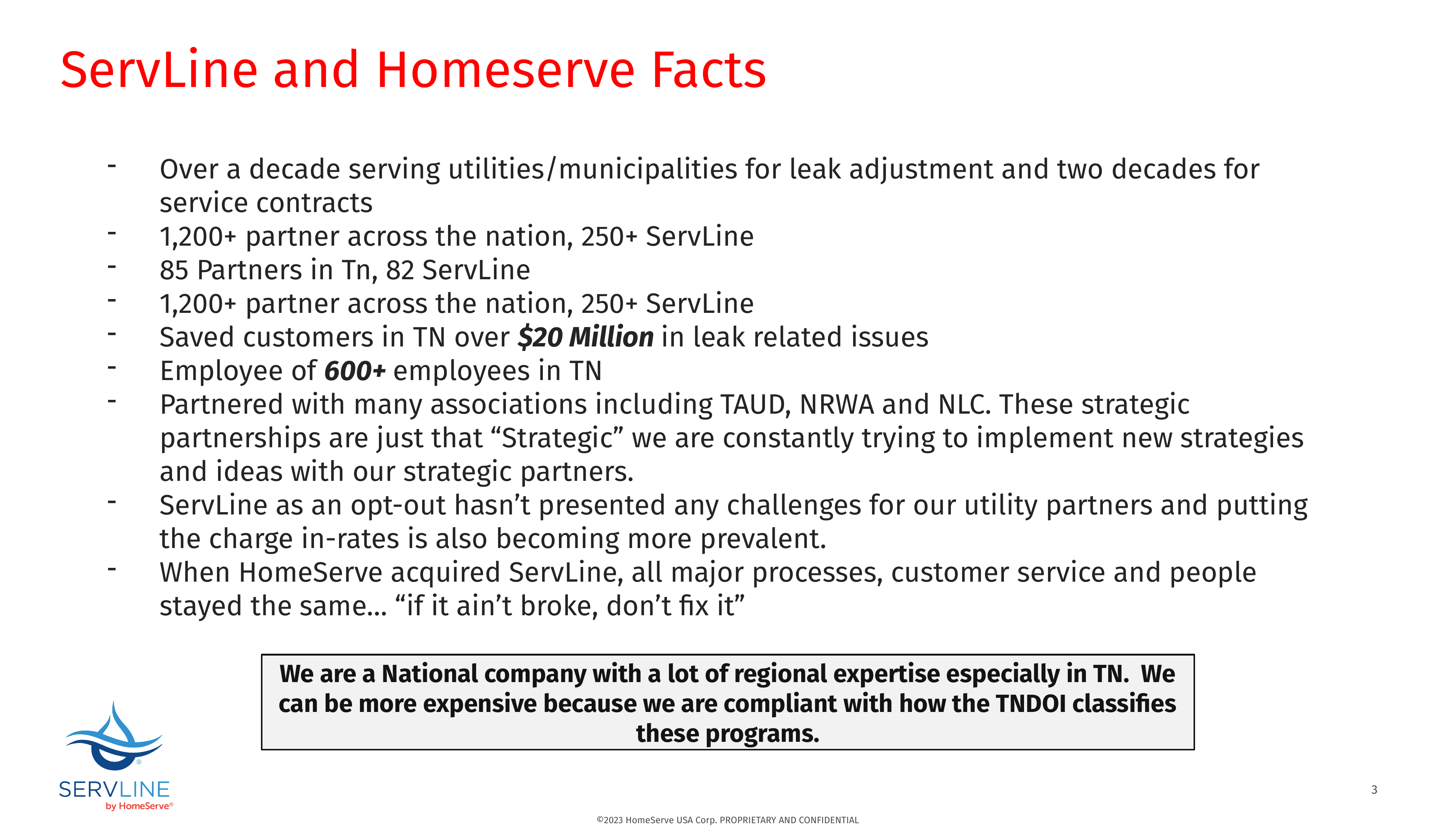

# ServLine and Homeserve Facts
Over a decade serving utilities/municipalities for leak adjustment and two decades for service contracts
1,200+ partner across the nation, 250+ ServLine
85 Partners in Tn, 82 ServLine
1,200+ partner across the nation, 250+ ServLine
Saved customers in TN over $20 Million in leak related issues
Employee of 600+ employees in TN
Partnered with many associations including TAUD, NRWA and NLC. These strategic partnerships are just that “Strategic” we are constantly trying to implement new strategies and ideas with our strategic partners.
ServLine as an opt-out hasn’t presented any challenges for our utility partners and putting the charge in-rates is also becoming more prevalent.
When HomeServe acquired ServLine, all major processes, customer service and people stayed the same… “if it ain’t broke, don’t fix it”
We are a National company with a lot of regional expertise especially in TN.  We can be more expensive because we are compliant with how the TNDOI classifies these programs.
3